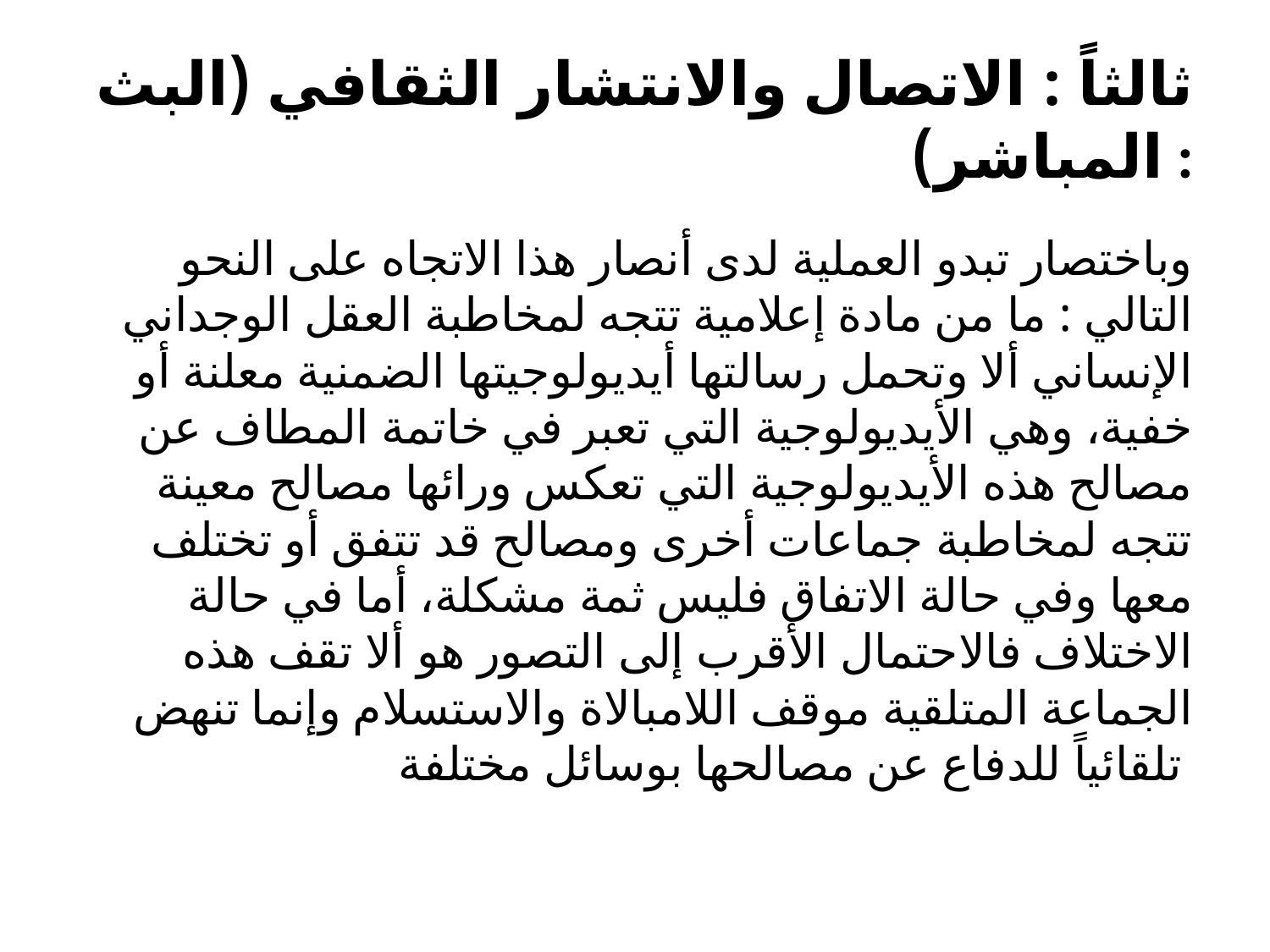

# ثالثاً : الاتصال والانتشار الثقافي (البث المباشر) :
وباختصار تبدو العملية لدى أنصار هذا الاتجاه على النحو التالي : ما من مادة إعلامية تتجه لمخاطبة العقل الوجداني الإنساني ألا وتحمل رسالتها أيديولوجيتها الضمنية معلنة أو خفية، وهي الأيديولوجية التي تعبر في خاتمة المطاف عن مصالح هذه الأيديولوجية التي تعكس ورائها مصالح معينة تتجه لمخاطبة جماعات أخرى ومصالح قد تتفق أو تختلف معها وفي حالة الاتفاق فليس ثمة مشكلة، أما في حالة الاختلاف فالاحتمال الأقرب إلى التصور هو ألا تقف هذه الجماعة المتلقية موقف اللامبالاة والاستسلام وإنما تنهض تلقائياً للدفاع عن مصالحها بوسائل مختلفة